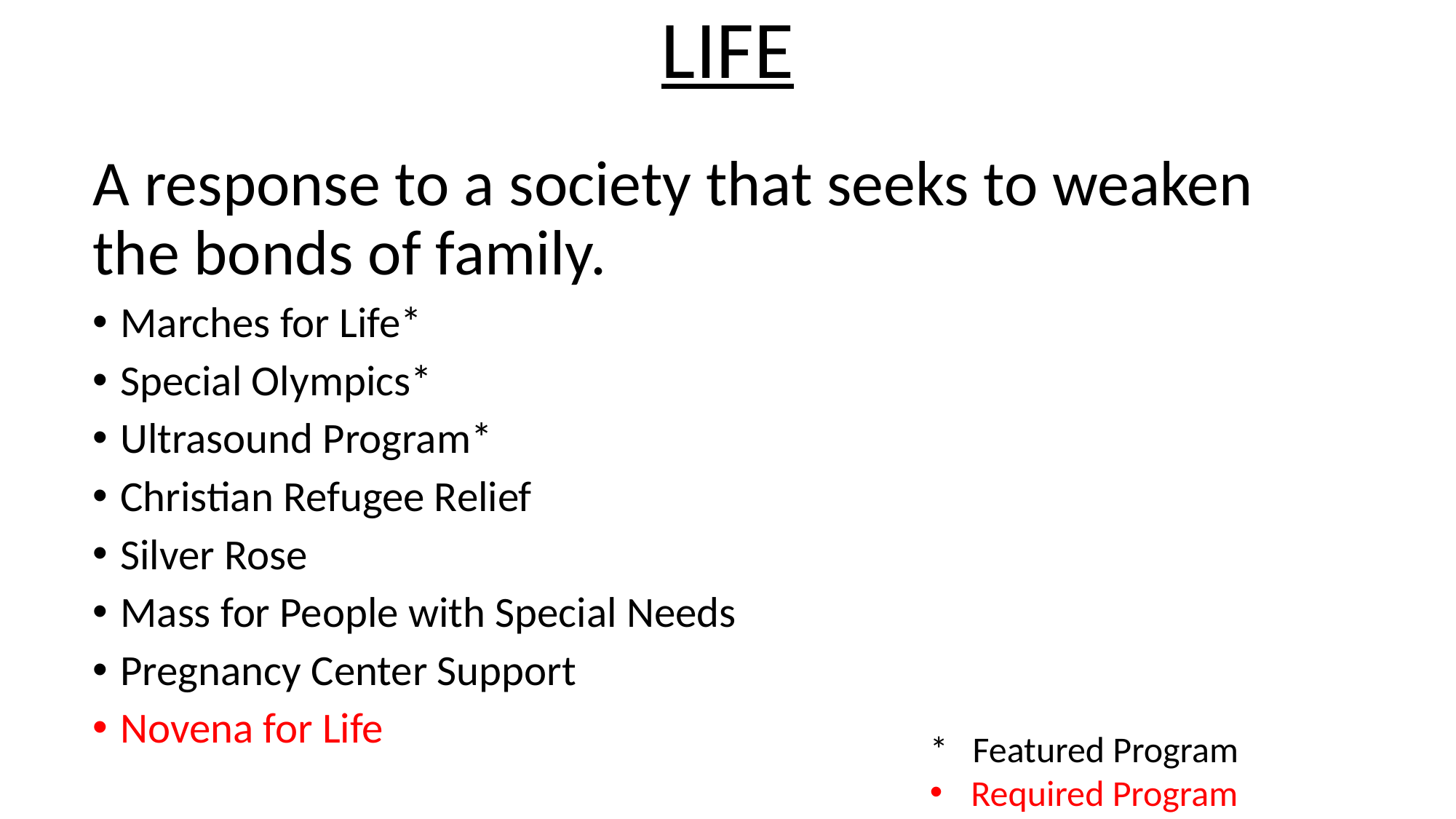

# LIFE

A response to a society that seeks to weaken the bonds of family.
Marches for Life*
Special Olympics*
Ultrasound Program*
Christian Refugee Relief
Silver Rose
Mass for People with Special Needs
Pregnancy Center Support
Novena for Life

*   Featured Program
Required Program